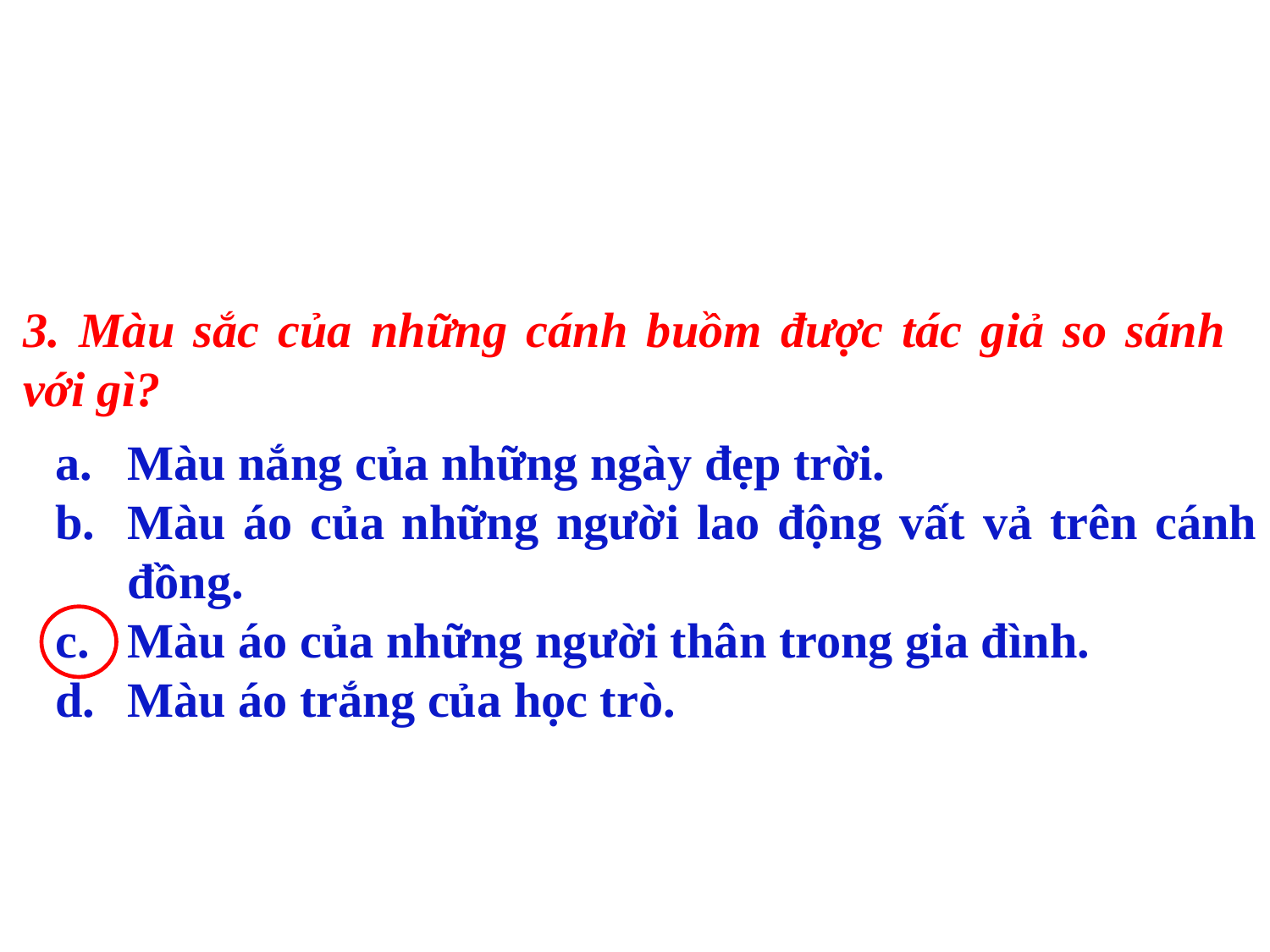

3. Màu sắc của những cánh buồm được tác giả so sánh với gì?
Màu nắng của những ngày đẹp trời.
Màu áo của những người lao động vất vả trên cánh đồng.
Màu áo của những người thân trong gia đình.
Màu áo trắng của học trò.